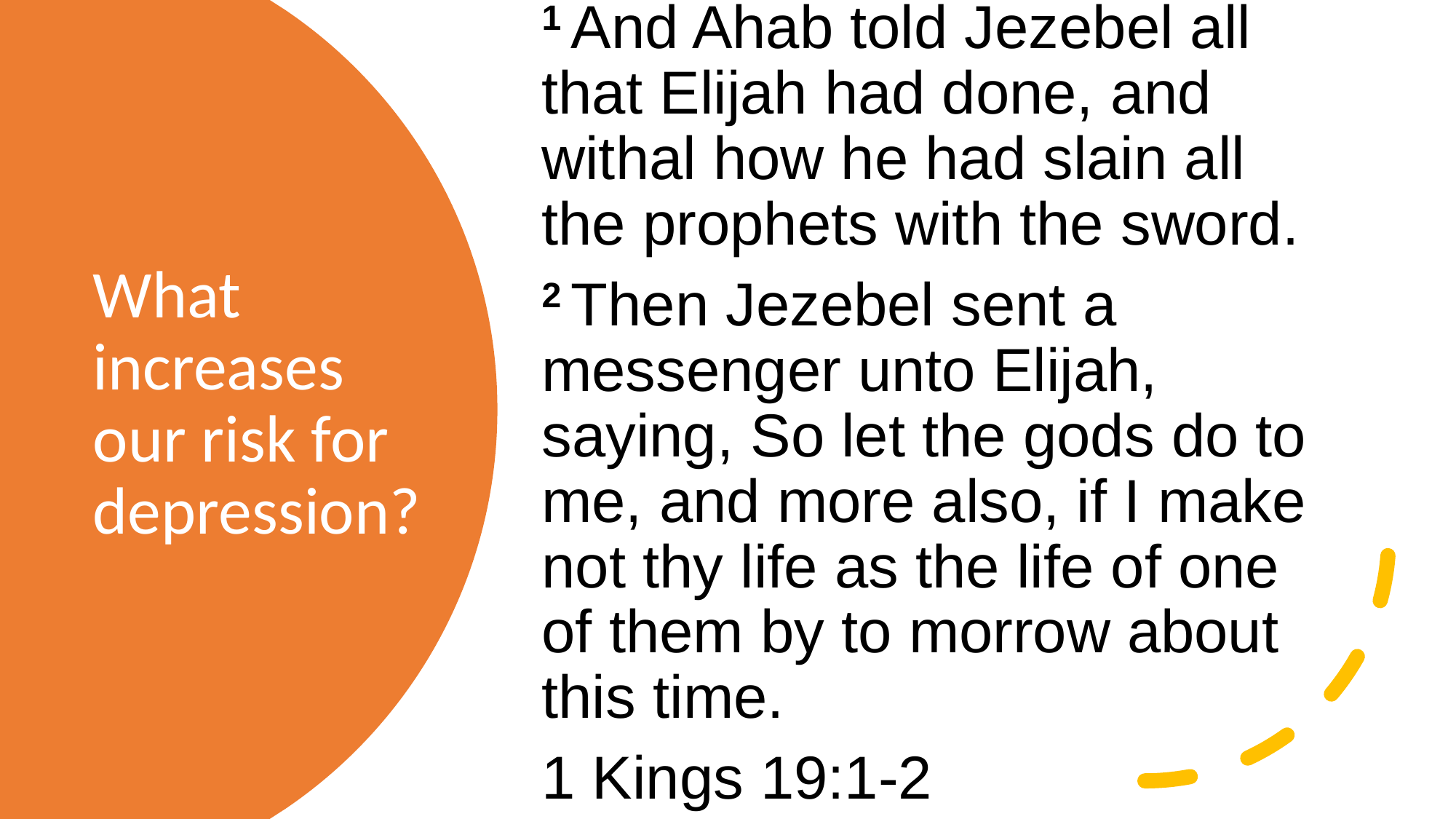

1 And Ahab told Jezebel all that Elijah had done, and withal how he had slain all the prophets with the sword.
2 Then Jezebel sent a messenger unto Elijah, saying, So let the gods do to me, and more also, if I make not thy life as the life of one of them by to morrow about this time.
1 Kings 19:1-2
# What increases our risk for depression?